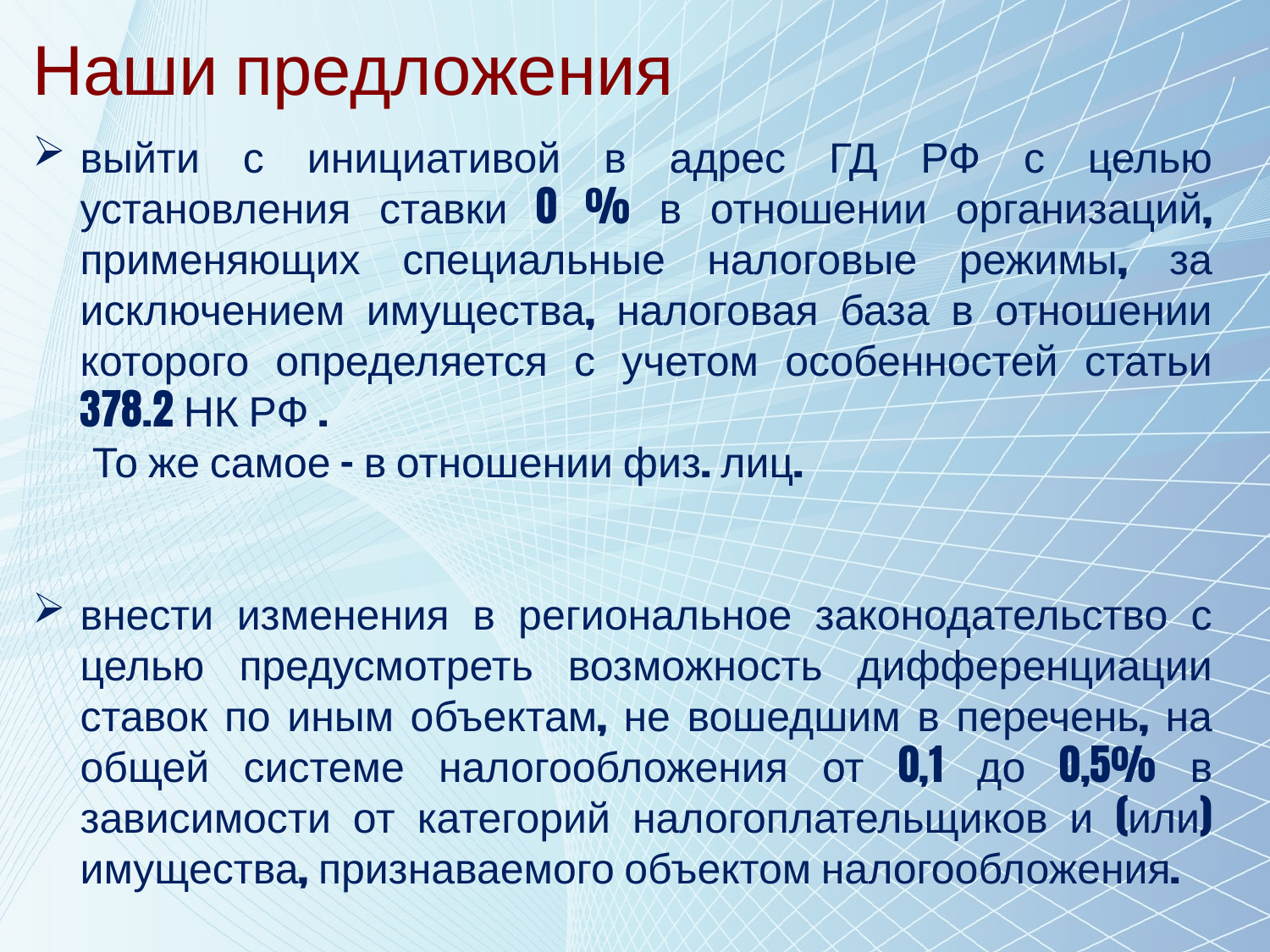

Наши предложения
выйти с инициативой в адрес ГД РФ с целью установления ставки 0 % в отношении организаций, применяющих специальные налоговые режимы, за исключением имущества, налоговая база в отношении которого определяется с учетом особенностей статьи 378.2 НК РФ .
      То же самое – в отношении физ. лиц.

внести изменения в региональное законодательство с целью предусмотреть возможность дифференциации ставок по иным объектам, не вошедшим в перечень, на общей системе налогообложения от 0,1 до 0,5% в зависимости от категорий налогоплательщиков и (или) имущества, признаваемого объектом налогообложения.